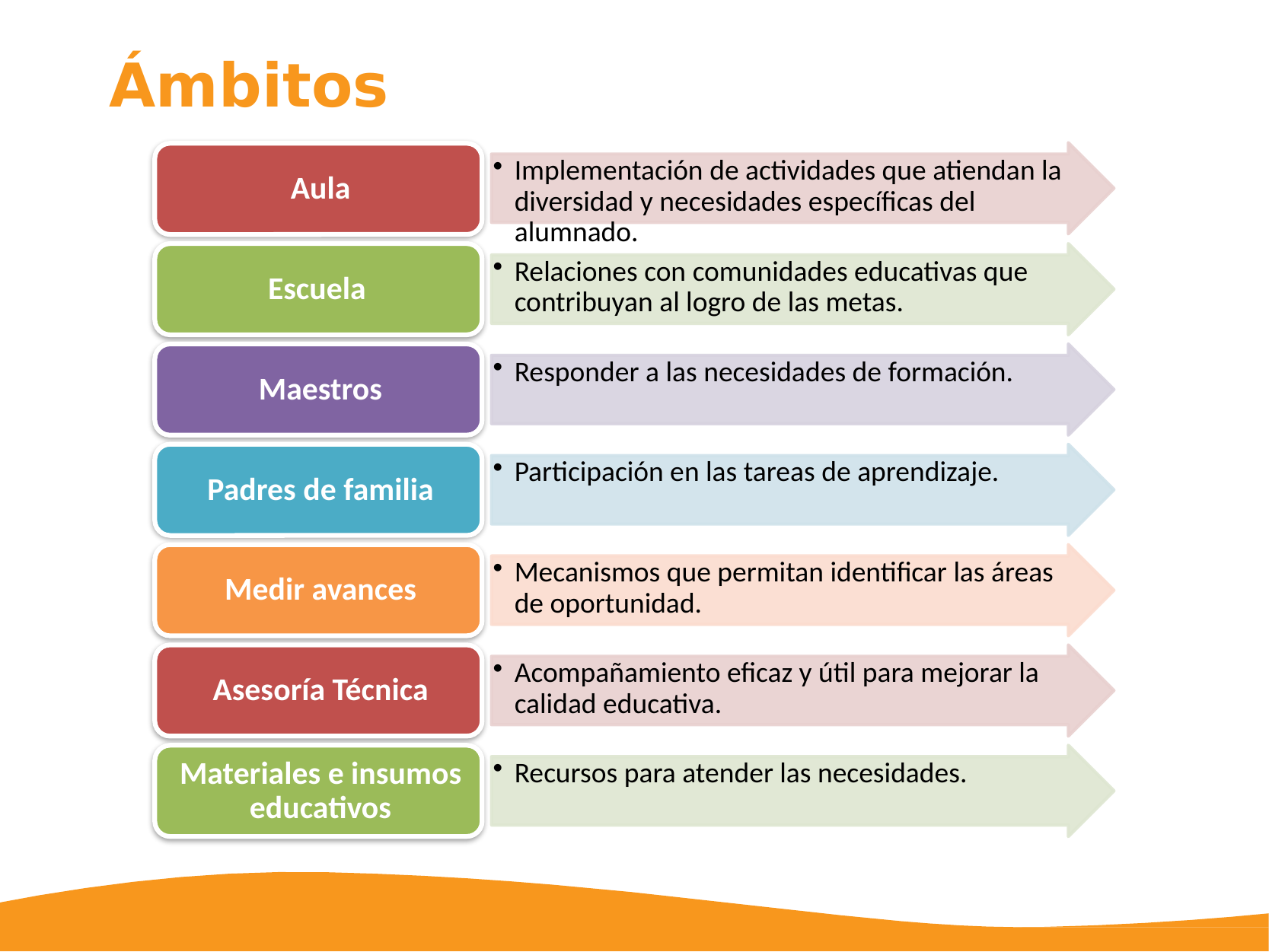

Ámbitos
Implementación de actividades que atiendan la diversidad y necesidades específicas del alumnado.
Aula
Relaciones con comunidades educativas que contribuyan al logro de las metas.
Escuela
Responder a las necesidades de formación.
Maestros
Participación en las tareas de aprendizaje.
Padres de familia
Mecanismos que permitan identificar las áreas de oportunidad.
Medir avances
Acompañamiento eficaz y útil para mejorar la calidad educativa.
Asesoría Técnica
Recursos para atender las necesidades.
Materiales e insumos educativos